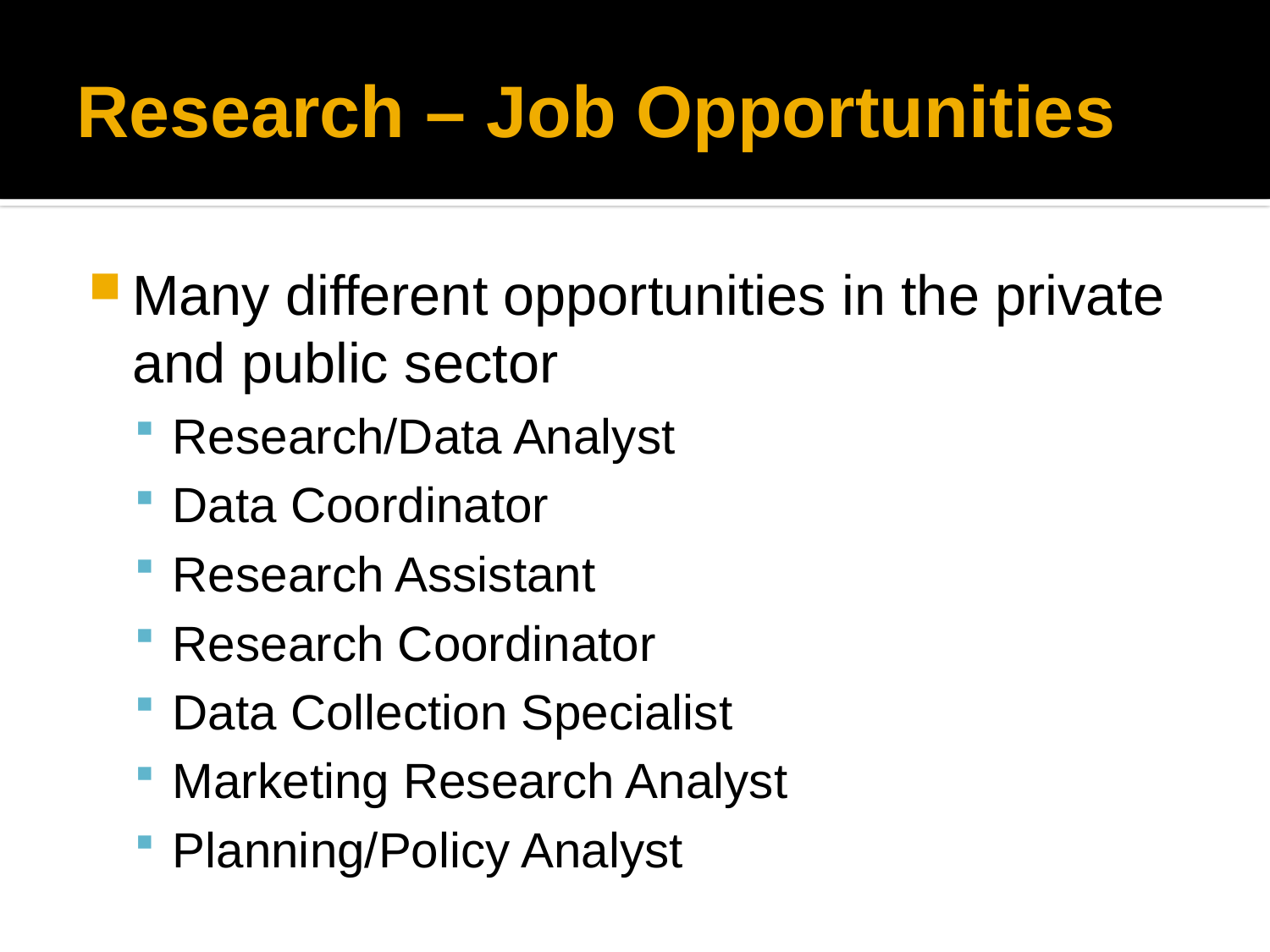

# Research – Job Opportunities
Many different opportunities in the private and public sector
Research/Data Analyst
Data Coordinator
Research Assistant
Research Coordinator
Data Collection Specialist
Marketing Research Analyst
Planning/Policy Analyst